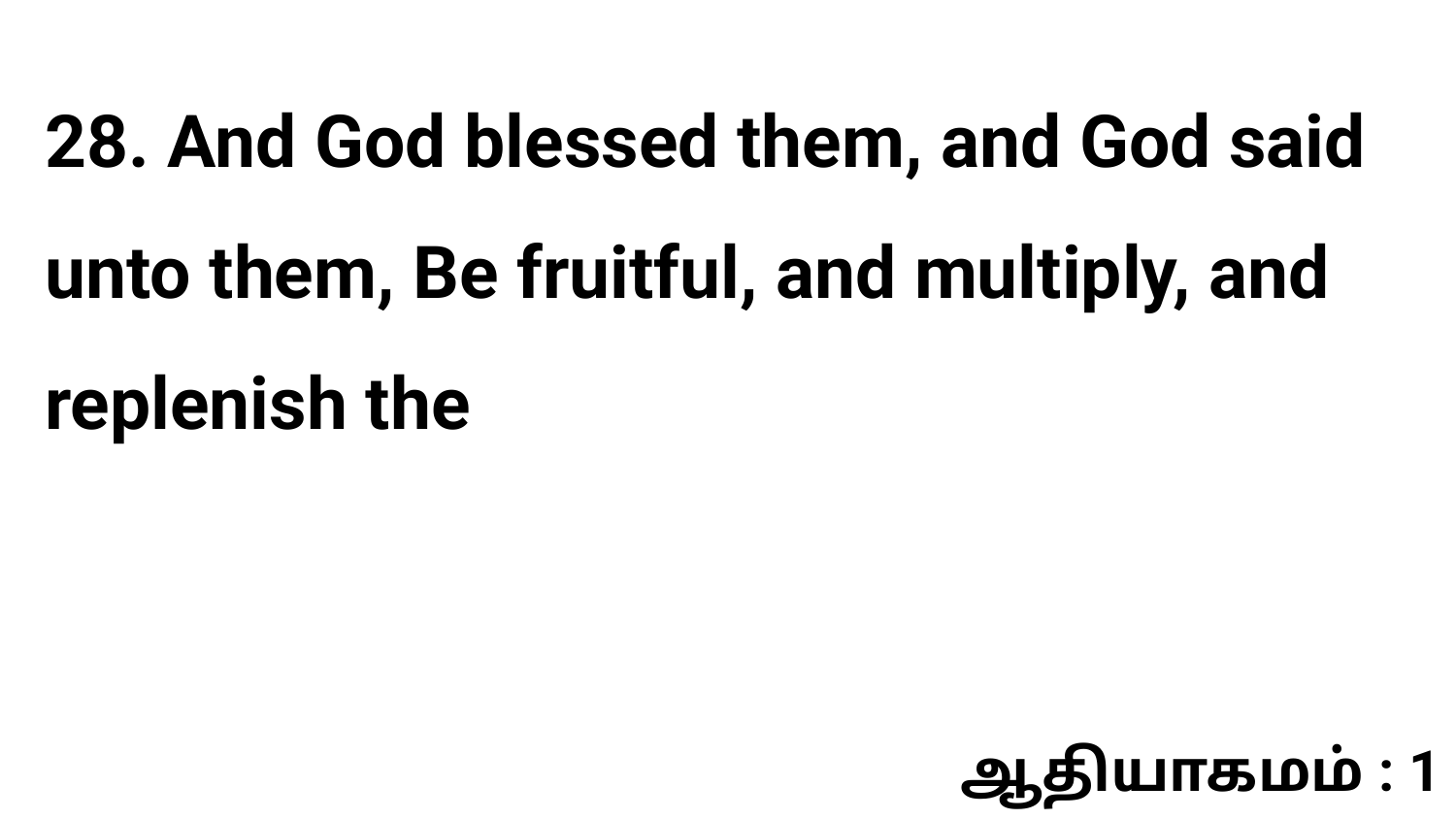

28. And God blessed them, and God said unto them, Be fruitful, and multiply, and replenish the
ஆதியாகமம் : 1